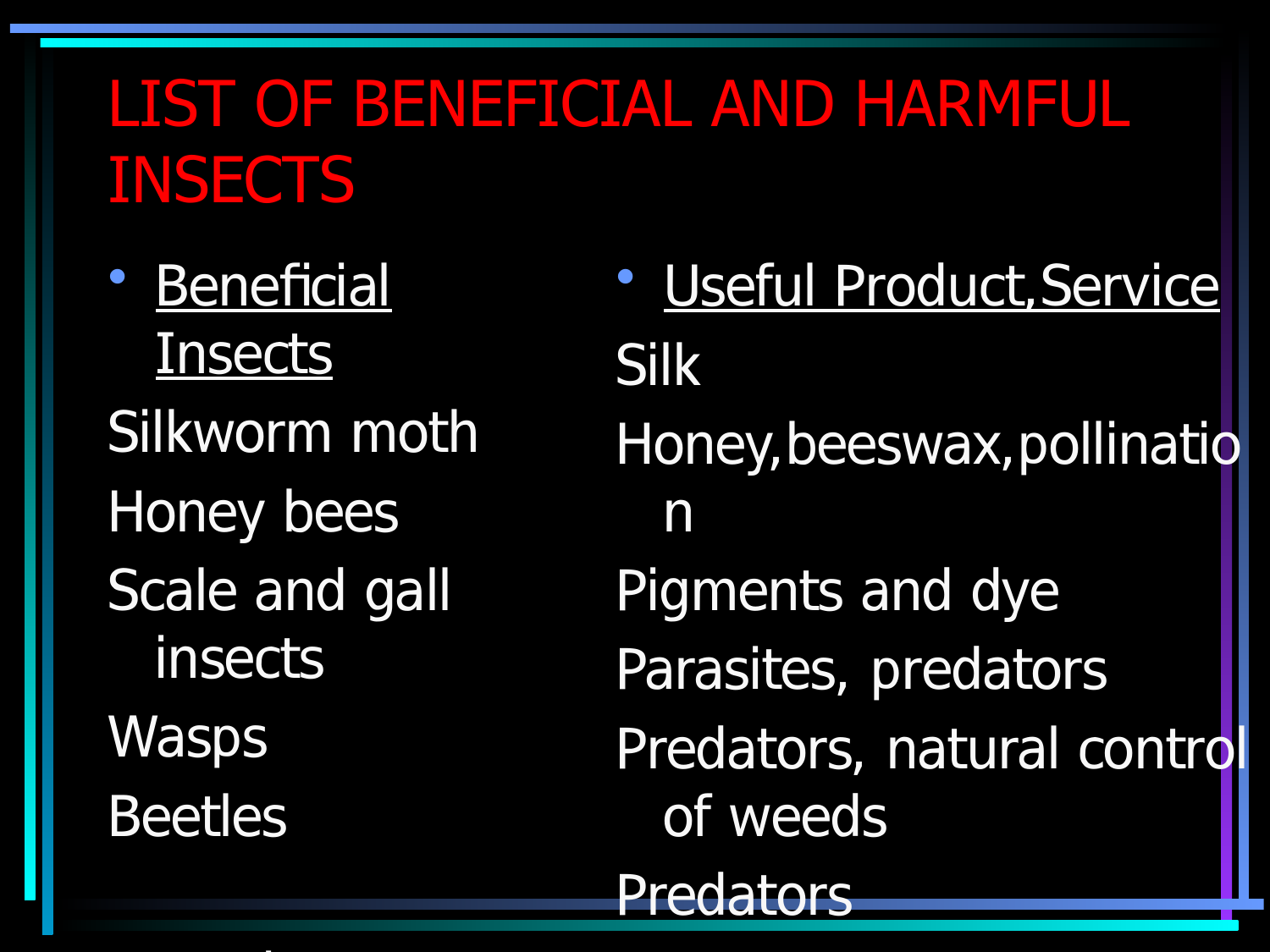

# LIST OF BENEFICIAL AND HARMFUL INSECTS
Beneficial Insects
Silkworm moth
Honey bees
Scale and gall insects
Wasps
Beetles

Lacewings

Useful Product,Service
Silk
Honey,beeswax,pollination
Pigments and dye
Parasites, predators
Predators, natural control of weeds
Predators